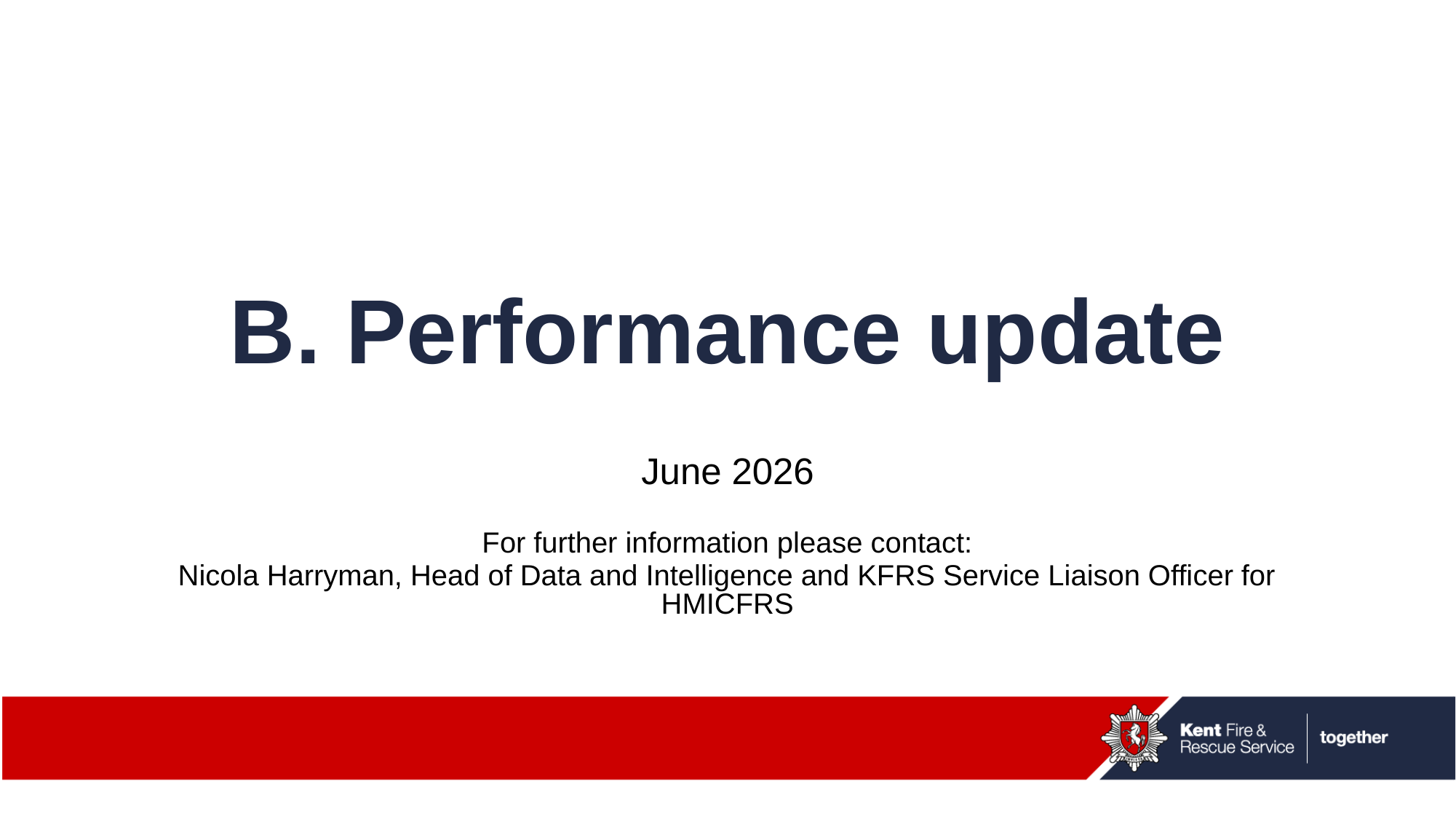

# B. Performance update

June 2026

For further information please contact:
Nicola Harryman, Head of Data and Intelligence and KFRS Service Liaison Officer for HMICFRS